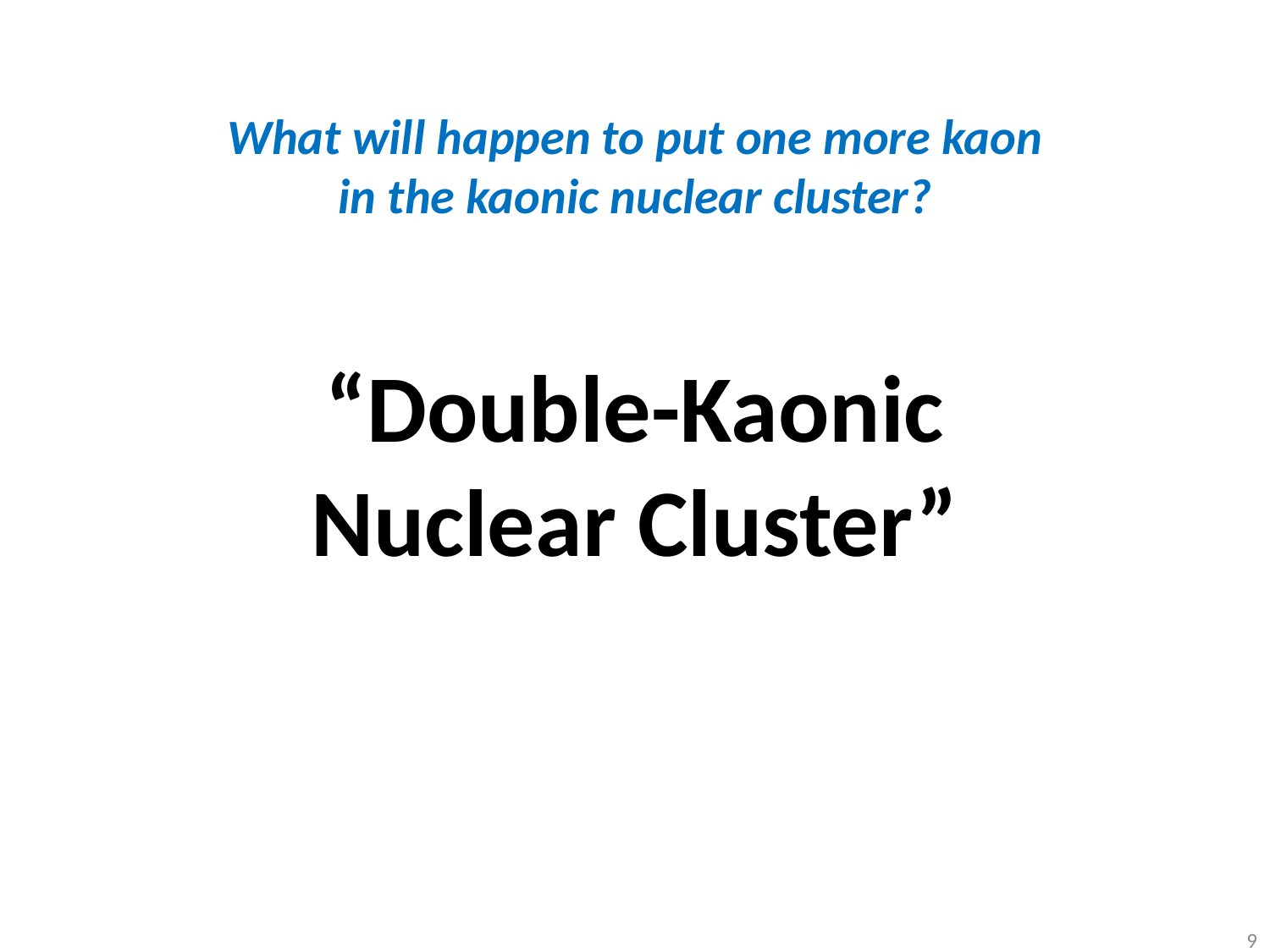

What will happen to put one more kaon
 in the kaonic nuclear cluster?
“Double-Kaonic
Nuclear Cluster”
9